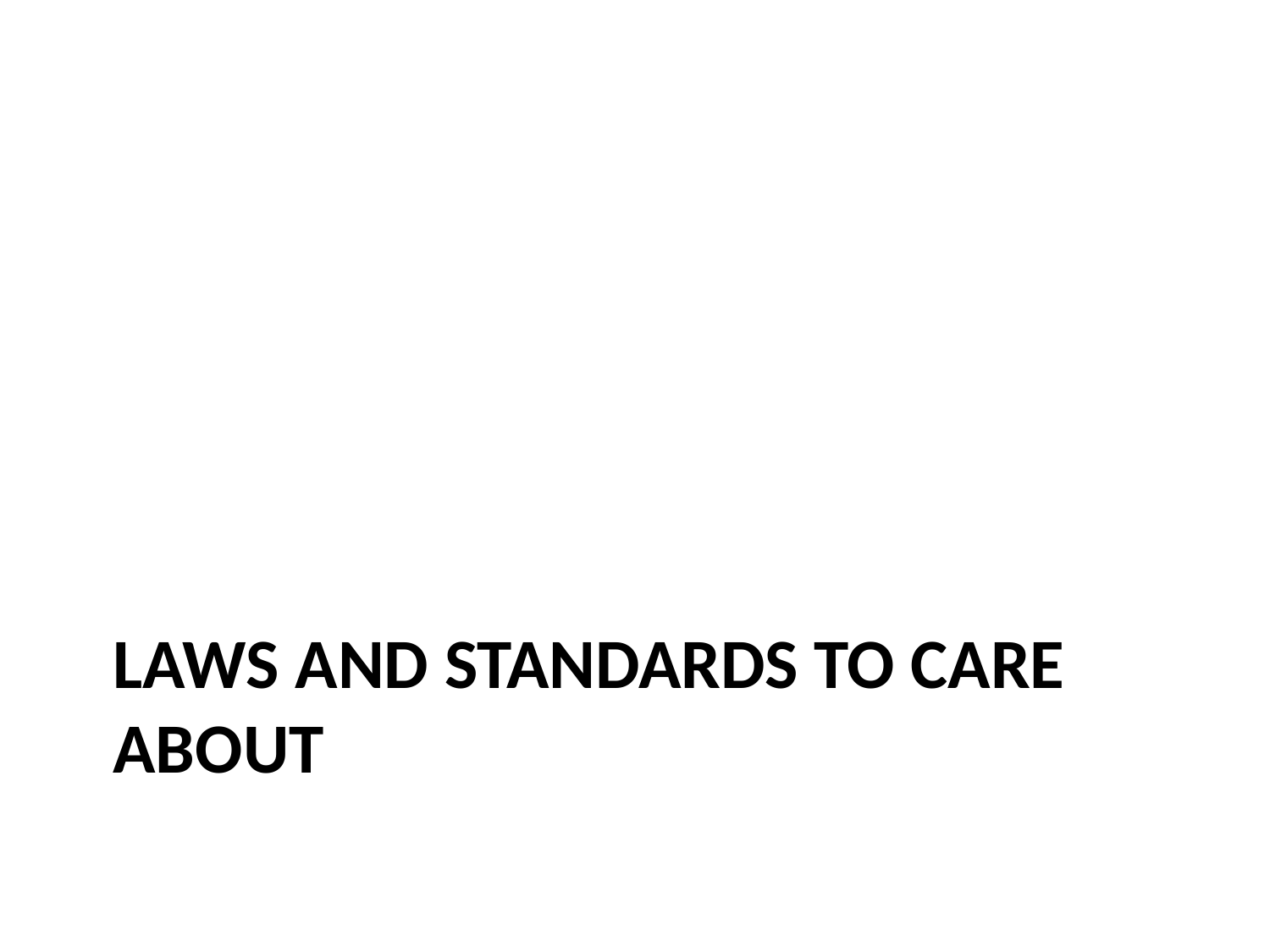

# Laws and Standards to Care About